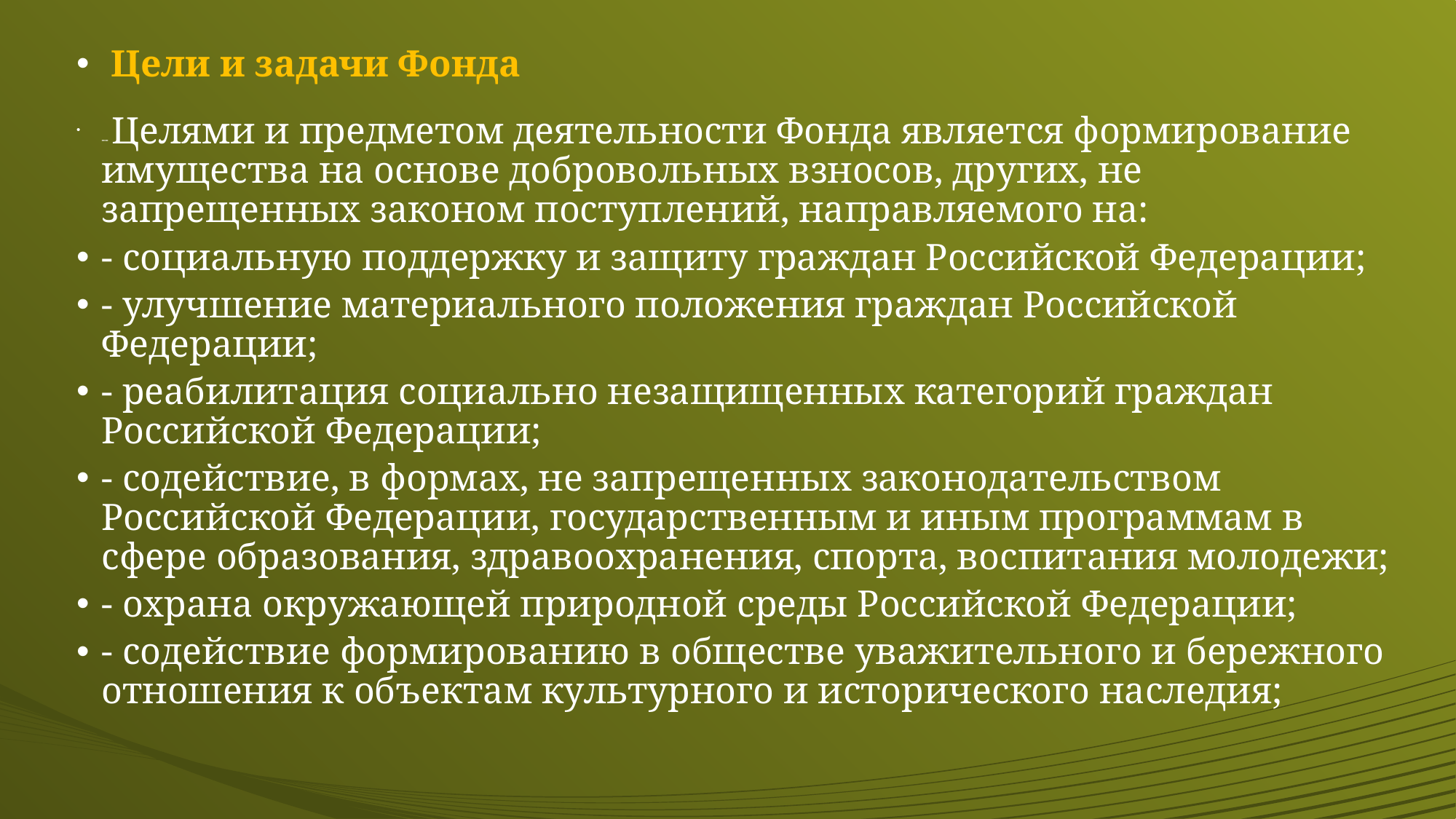

Цели и задачи Фонда

-- Целями и предметом деятельности Фонда является формирование имущества на основе добровольных взносов, других, не запрещенных законом поступлений, направляемого на:
- социальную поддержку и защиту граждан Российской Федерации;
- улучшение материального положения граждан Российской Федерации;
- реабилитация социально незащищенных категорий граждан Российской Федерации;
- содействие, в формах, не запрещенных законодательством Российской Федерации, государственным и иным программам в сфере образования, здравоохранения, спорта, воспитания молодежи;
- охрана окружающей природной среды Российской Федерации;
- содействие формированию в обществе уважительного и бережного отношения к объектам культурного и исторического наследия;

#